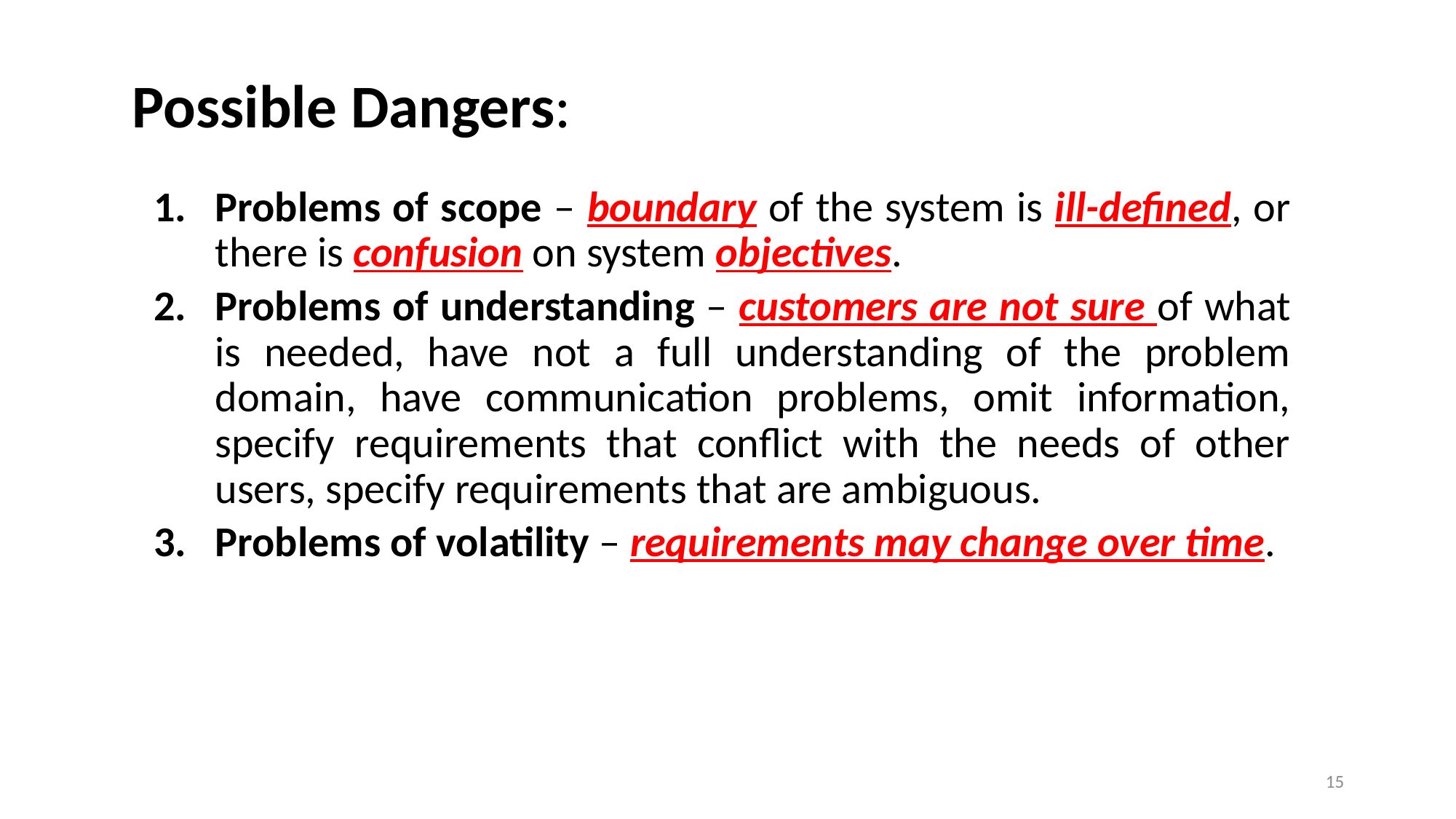

Possible Dangers:
Problems of scope – boundary of the system is ill-defined, or there is confusion on system objectives.
Problems of understanding – customers are not sure of what is needed, have not a full understanding of the problem domain, have communication problems, omit information, specify requirements that conflict with the needs of other users, specify requirements that are ambiguous.
Problems of volatility – requirements may change over time.

15